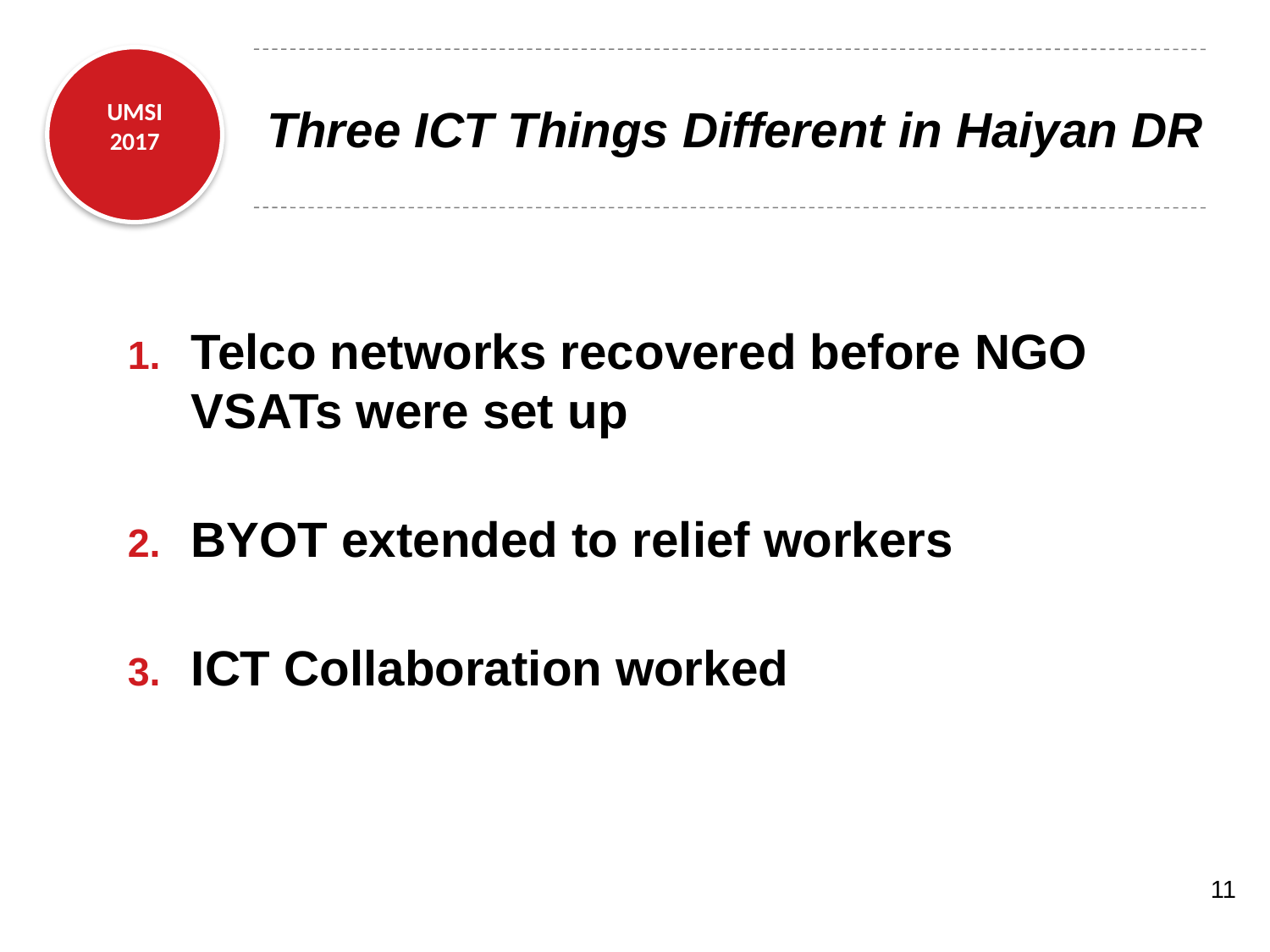

# Three ICT Things Different in Haiyan DR
Telco networks recovered before NGO VSATs were set up
BYOT extended to relief workers
ICT Collaboration worked
11